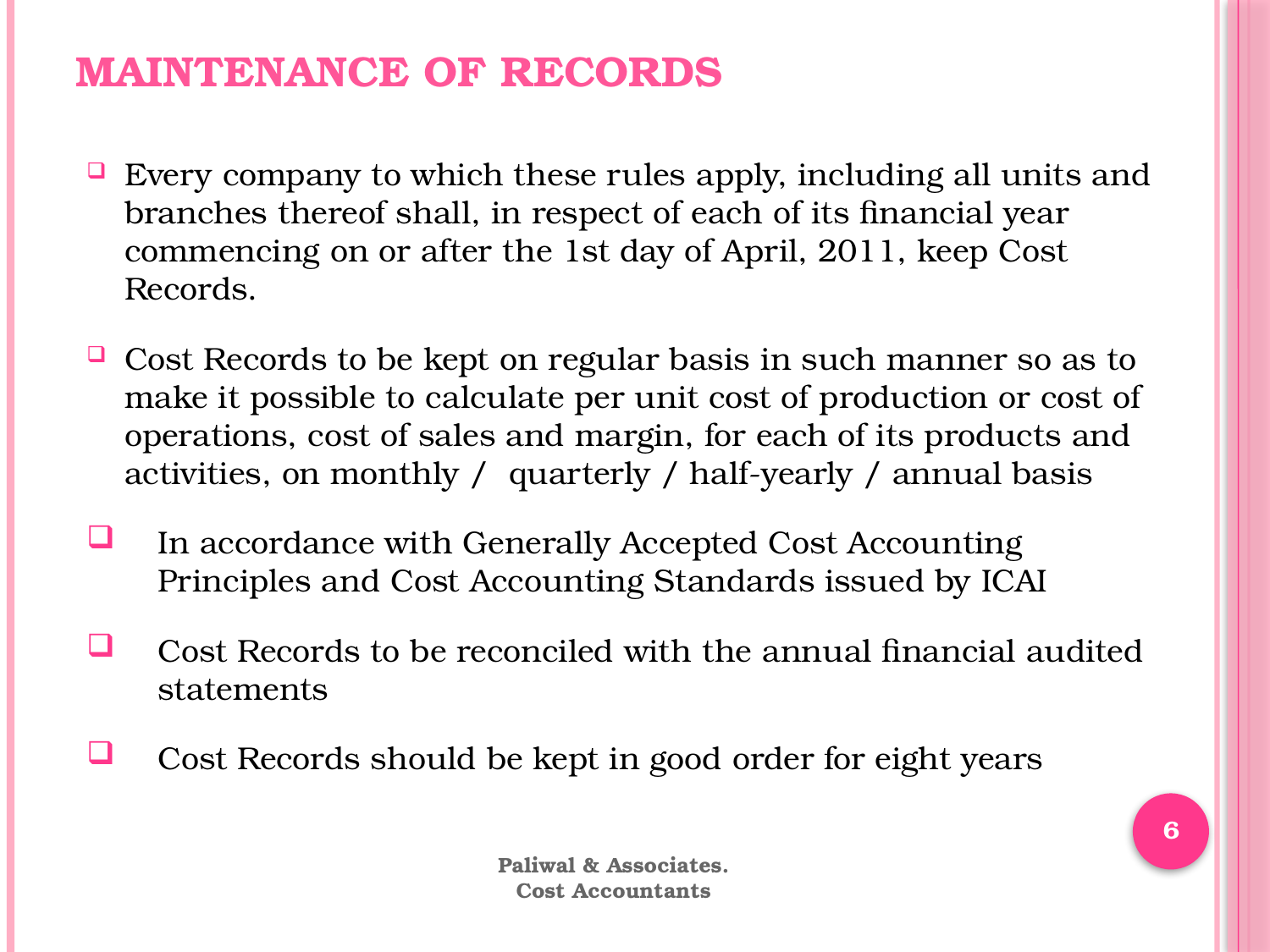

# Maintenance of records
Every company to which these rules apply, including all units and branches thereof shall, in respect of each of its financial year commencing on or after the 1st day of April, 2011, keep Cost Records.
Cost Records to be kept on regular basis in such manner so as to make it possible to calculate per unit cost of production or cost of operations, cost of sales and margin, for each of its products and activities, on monthly /  quarterly / half-yearly / annual basis
In accordance with Generally Accepted Cost Accounting Principles and Cost Accounting Standards issued by ICAI
Cost Records to be reconciled with the annual financial audited statements
Cost Records should be kept in good order for eight years
6
Paliwal & Associates.
Cost Accountants